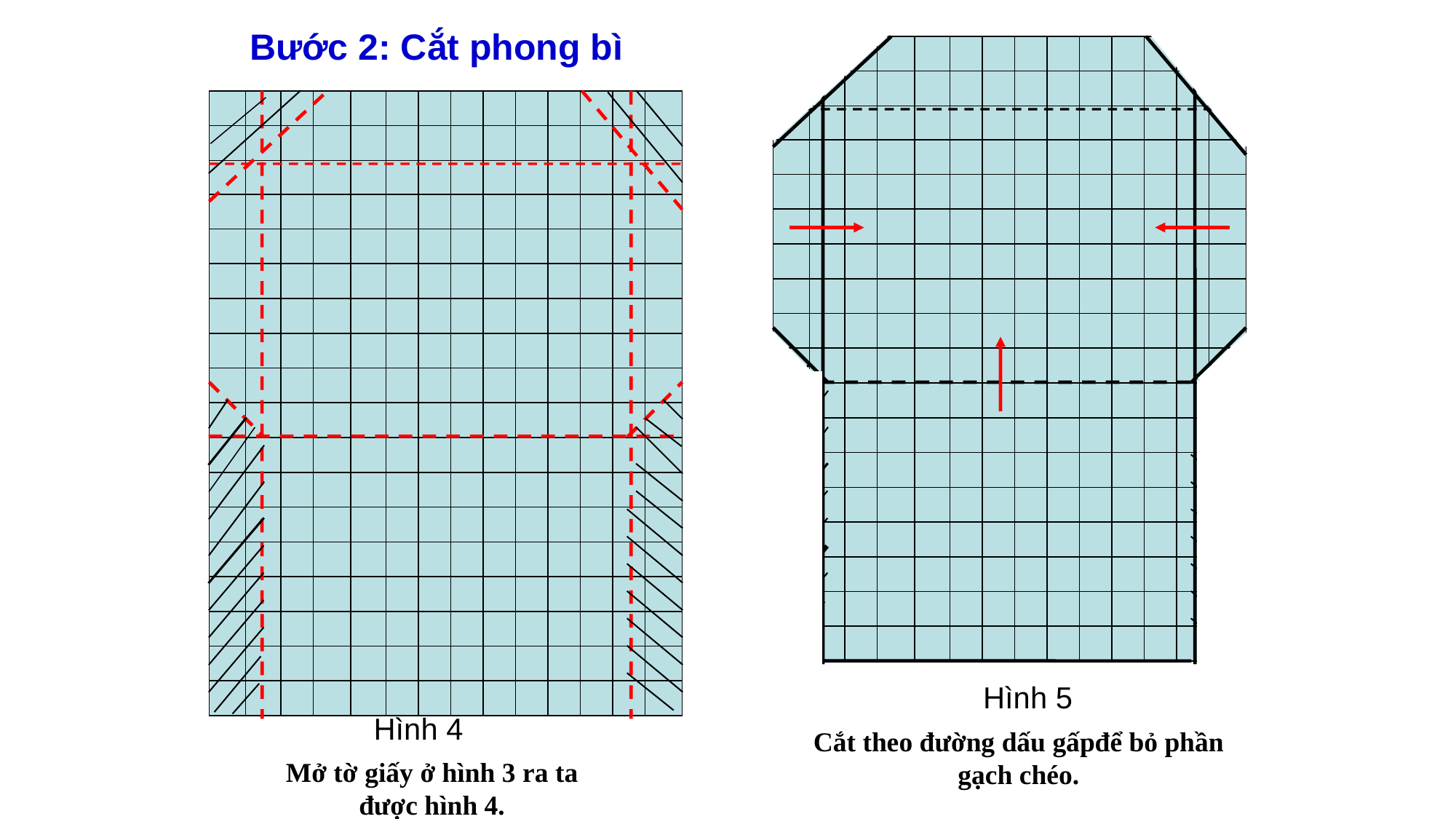

Bước 2: Cắt phong bì

Hình 5

Hình 4
Mở tờ giấy ở hình 3 ra ta được hình 4.
Cắt theo đường dấu gấpđể bỏ phần gạch chéo.